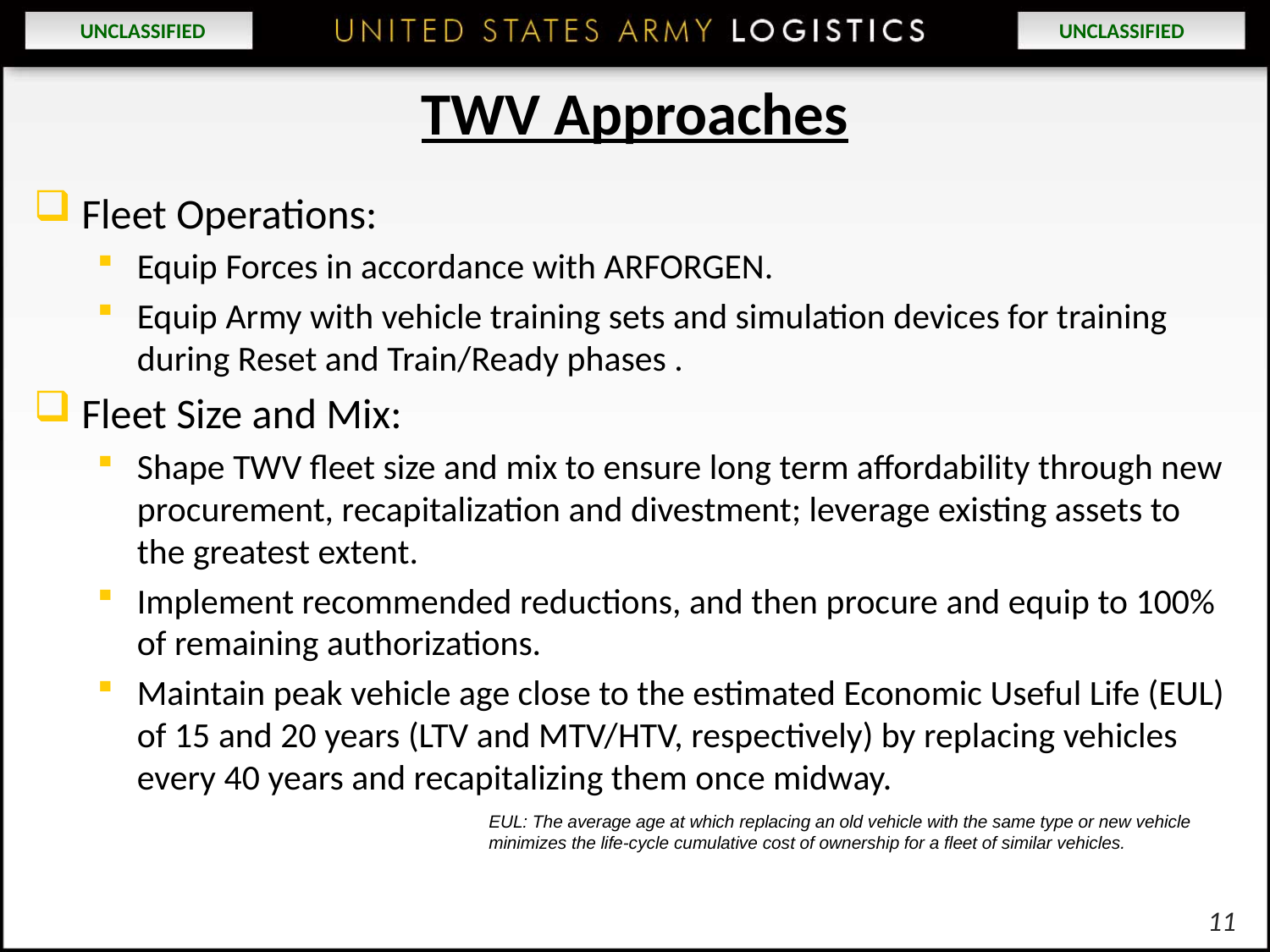

# TWV Approaches
Fleet Operations:
Equip Forces in accordance with ARFORGEN.
Equip Army with vehicle training sets and simulation devices for training during Reset and Train/Ready phases .
Fleet Size and Mix:
Shape TWV fleet size and mix to ensure long term affordability through new procurement, recapitalization and divestment; leverage existing assets to the greatest extent.
Implement recommended reductions, and then procure and equip to 100% of remaining authorizations.
Maintain peak vehicle age close to the estimated Economic Useful Life (EUL) of 15 and 20 years (LTV and MTV/HTV, respectively) by replacing vehicles every 40 years and recapitalizing them once midway.

EUL: The average age at which replacing an old vehicle with the same type or new vehicle minimizes the life-cycle cumulative cost of ownership for a fleet of similar vehicles.
11